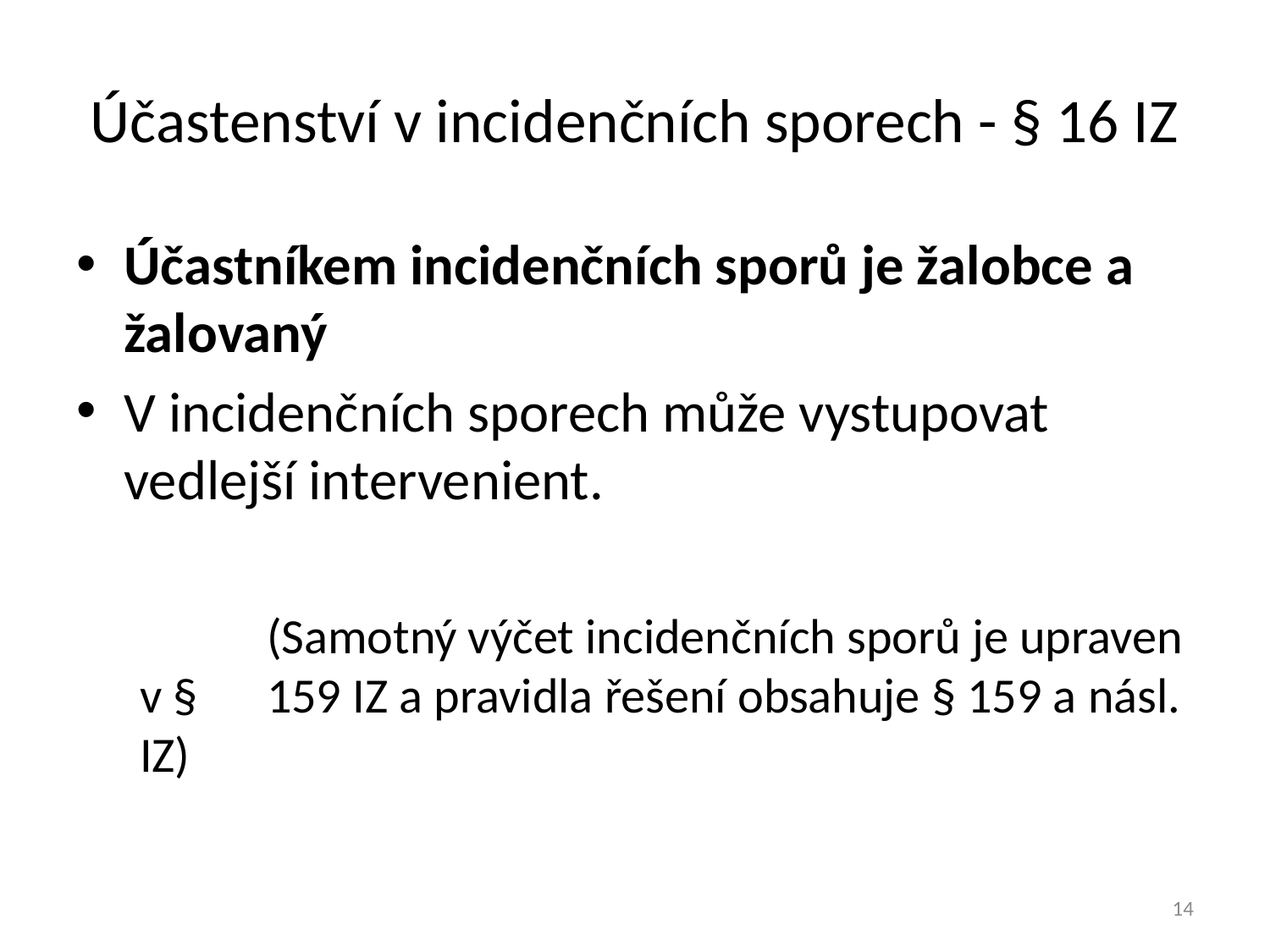

# Účastenství v incidenčních sporech - § 16 IZ
Účastníkem incidenčních sporů je žalobce a žalovaný
V incidenčních sporech může vystupovat vedlejší intervenient.

	(Samotný výčet incidenčních sporů je upraven v § 	159 IZ a pravidla řešení obsahuje § 159 a násl. IZ)

14